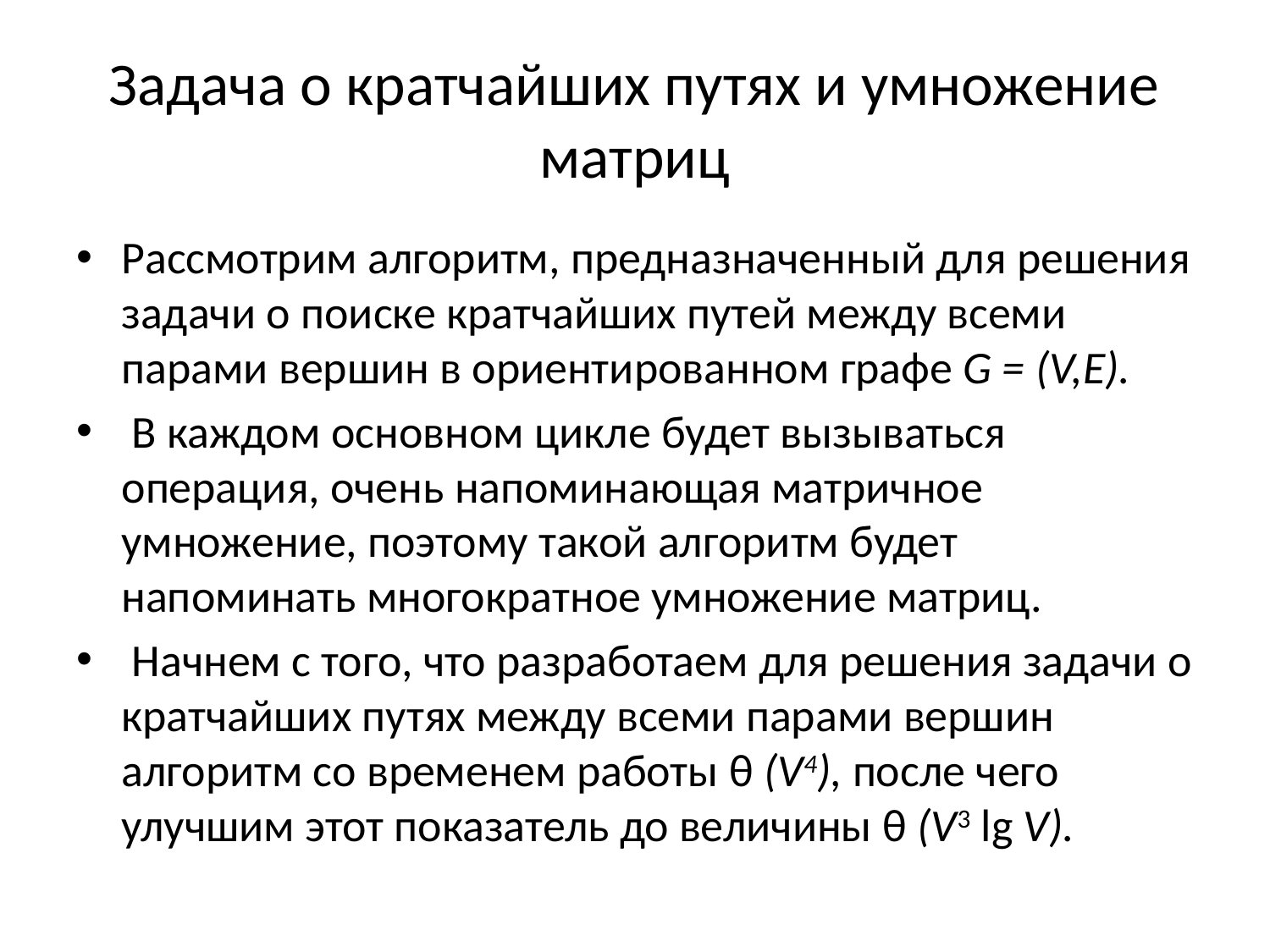

# Задача о кратчайших путях и умножение матриц
Рассмотрим алгоритм, предназначенный для решения задачи о поиске кратчайших путей между всеми парами вершин в ориентированном графе G = (V,E).
 В каждом основном цикле будет вызываться операция, очень напоминающая матричное умножение, поэтому такой алгоритм будет напоминать многократное умножение матриц.
 Начнем с того, что разработаем для решения задачи о кратчайших путях между всеми парами вершин алгоритм со временем работы θ (V4), после чего улучшим этот показатель до величины θ (V3 lg V).